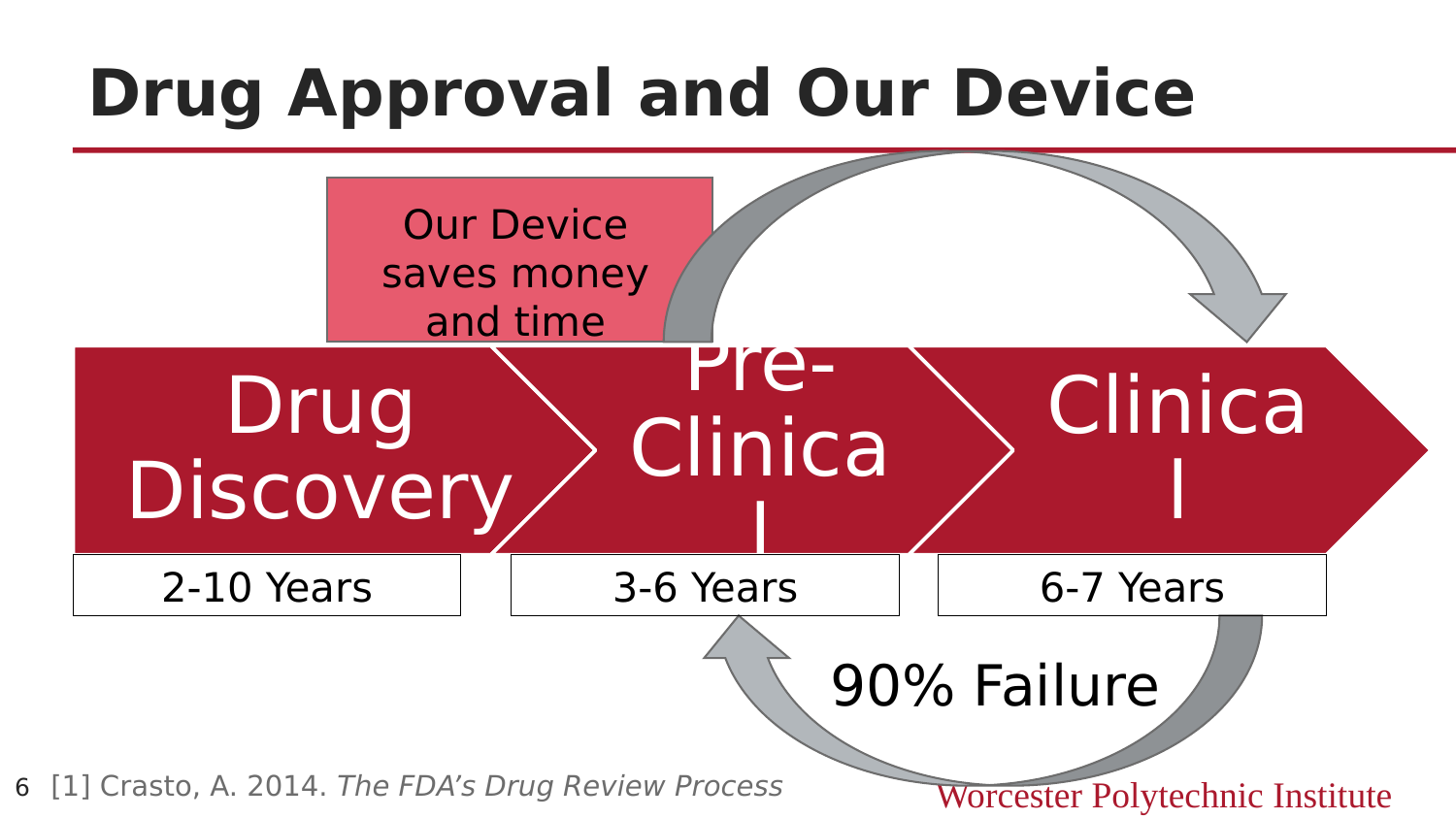

# Drug Approval and Our Device

Our Device saves money and time
Drug Discovery
Pre-Clinical
Clinical
2-10 Years
3-6 Years
6-7 Years

90% Failure
[1] Crasto, A. 2014. The FDA’s Drug Review Process
6